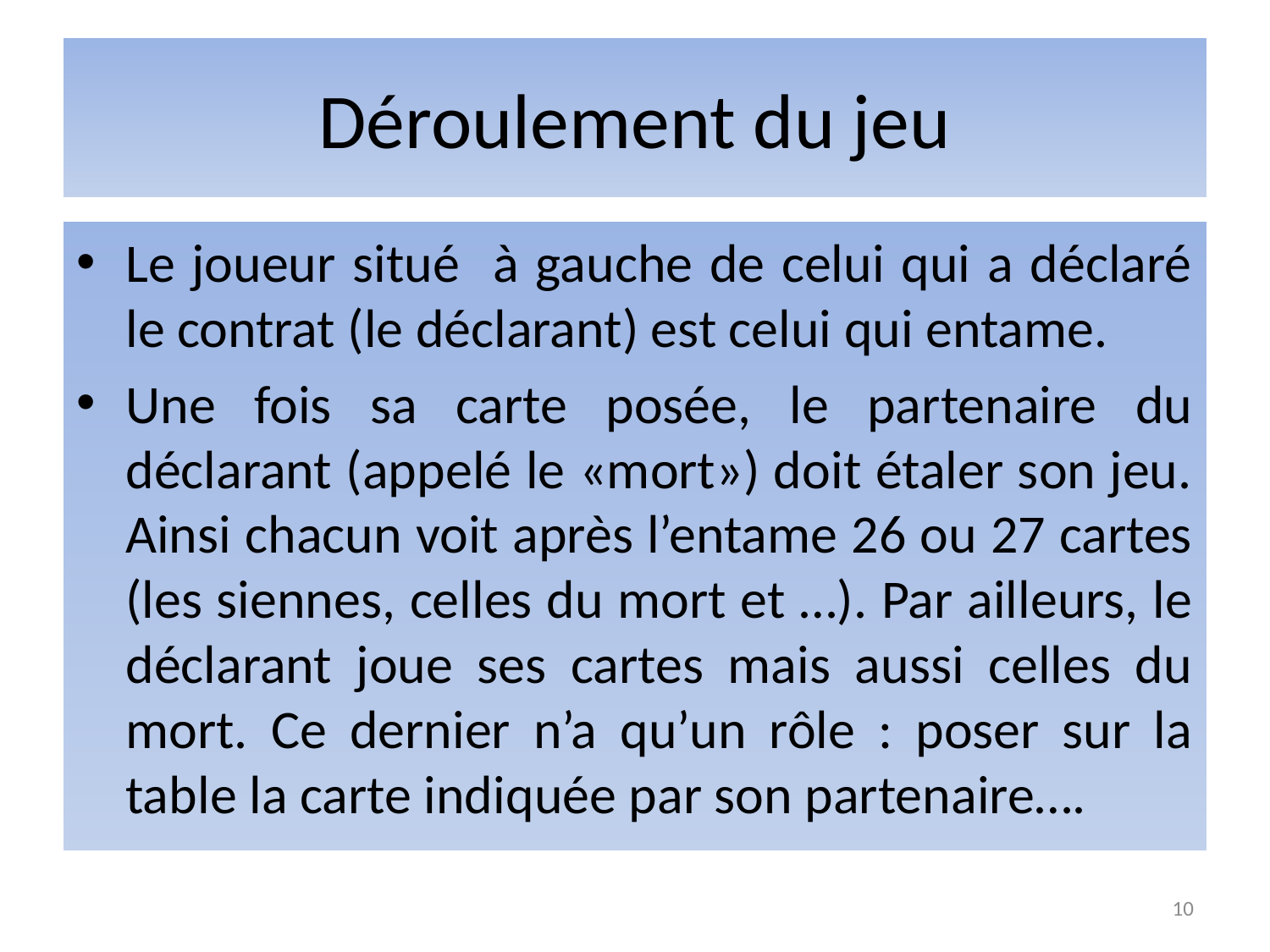

# Déroulement du jeu
Le joueur situé  à gauche de celui qui a déclaré le contrat (le déclarant) est celui qui entame.
Une fois sa carte posée, le partenaire du déclarant (appelé le «mort») doit étaler son jeu. Ainsi chacun voit après l’entame 26 ou 27 cartes (les siennes, celles du mort et …). Par ailleurs, le déclarant joue ses cartes mais aussi celles du mort. Ce dernier n’a qu’un rôle : poser sur la table la carte indiquée par son partenaire….
10